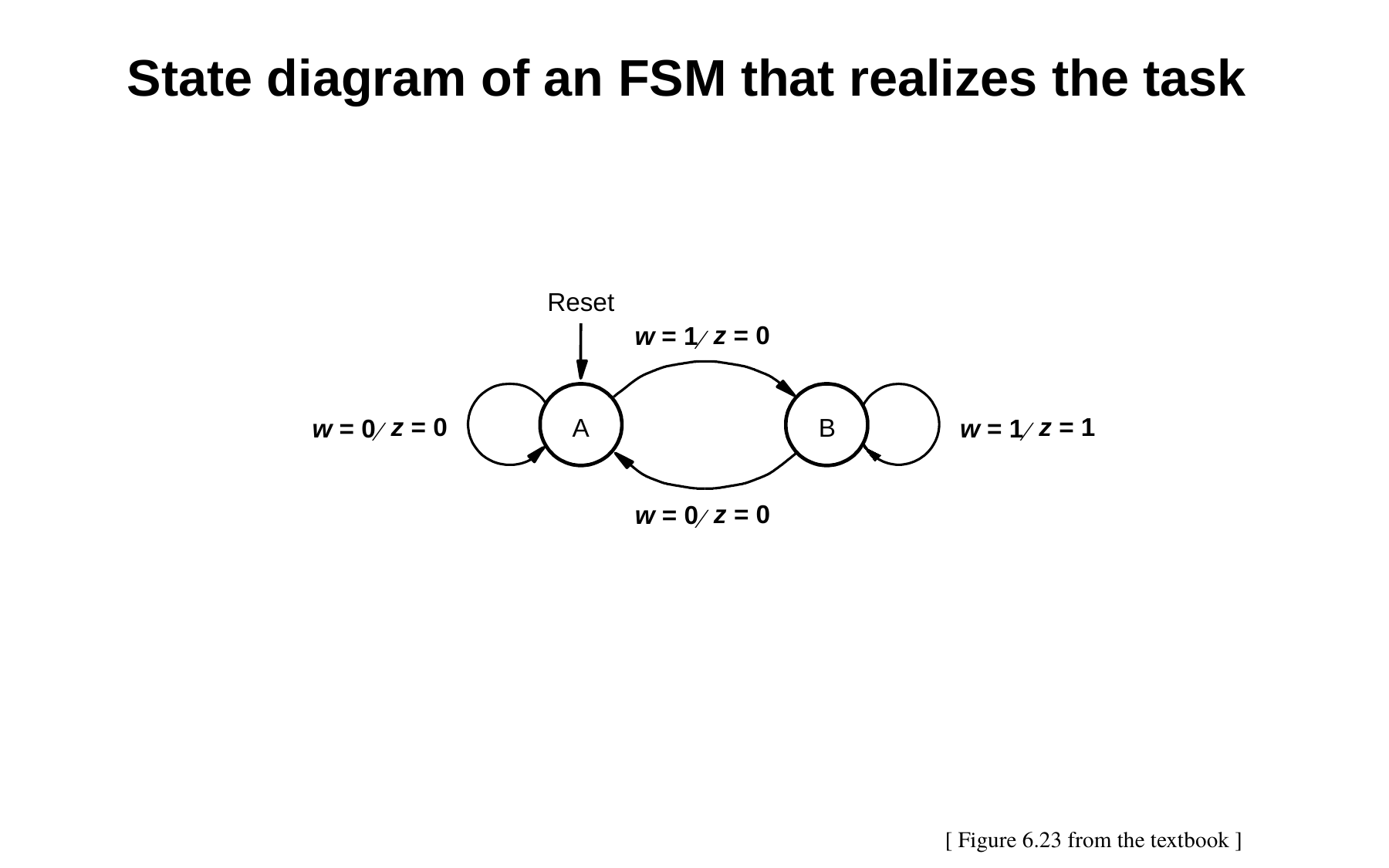

State diagram of an FSM that realizes the task
Reset
z = 0
w = 1
⁄

z = 1
w = 1
⁄
z = 0
w = 0
⁄
A
B

z = 0
w = 0
⁄
[ Figure 6.23 from the textbook ]